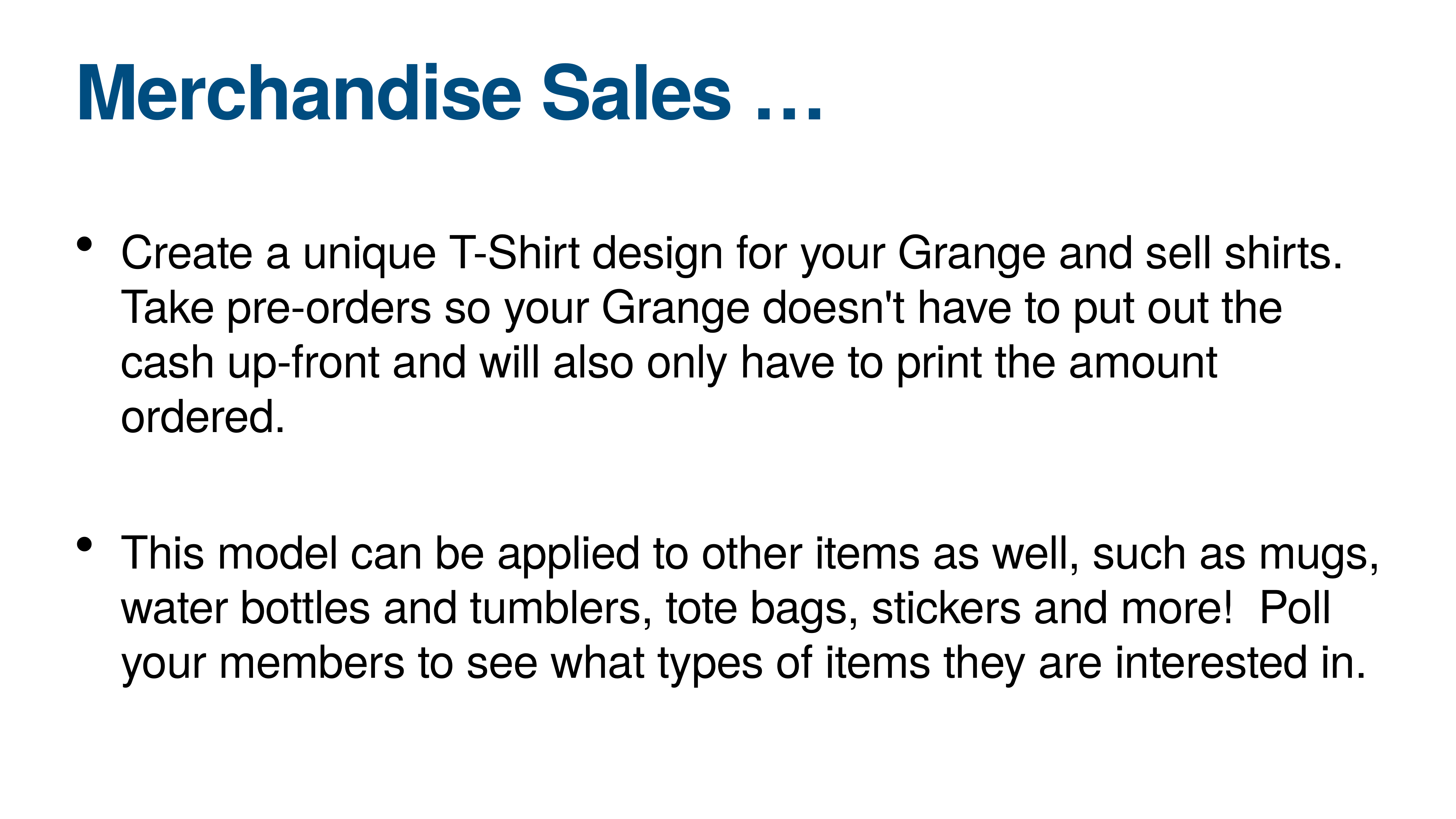

# Merchandise Sales …
Create a unique T-Shirt design for your Grange and sell shirts.  Take pre-orders so your Grange doesn't have to put out the cash up-front and will also only have to print the amount ordered.

This model can be applied to other items as well, such as mugs, water bottles and tumblers, tote bags, stickers and more!  Poll your members to see what types of items they are interested in.